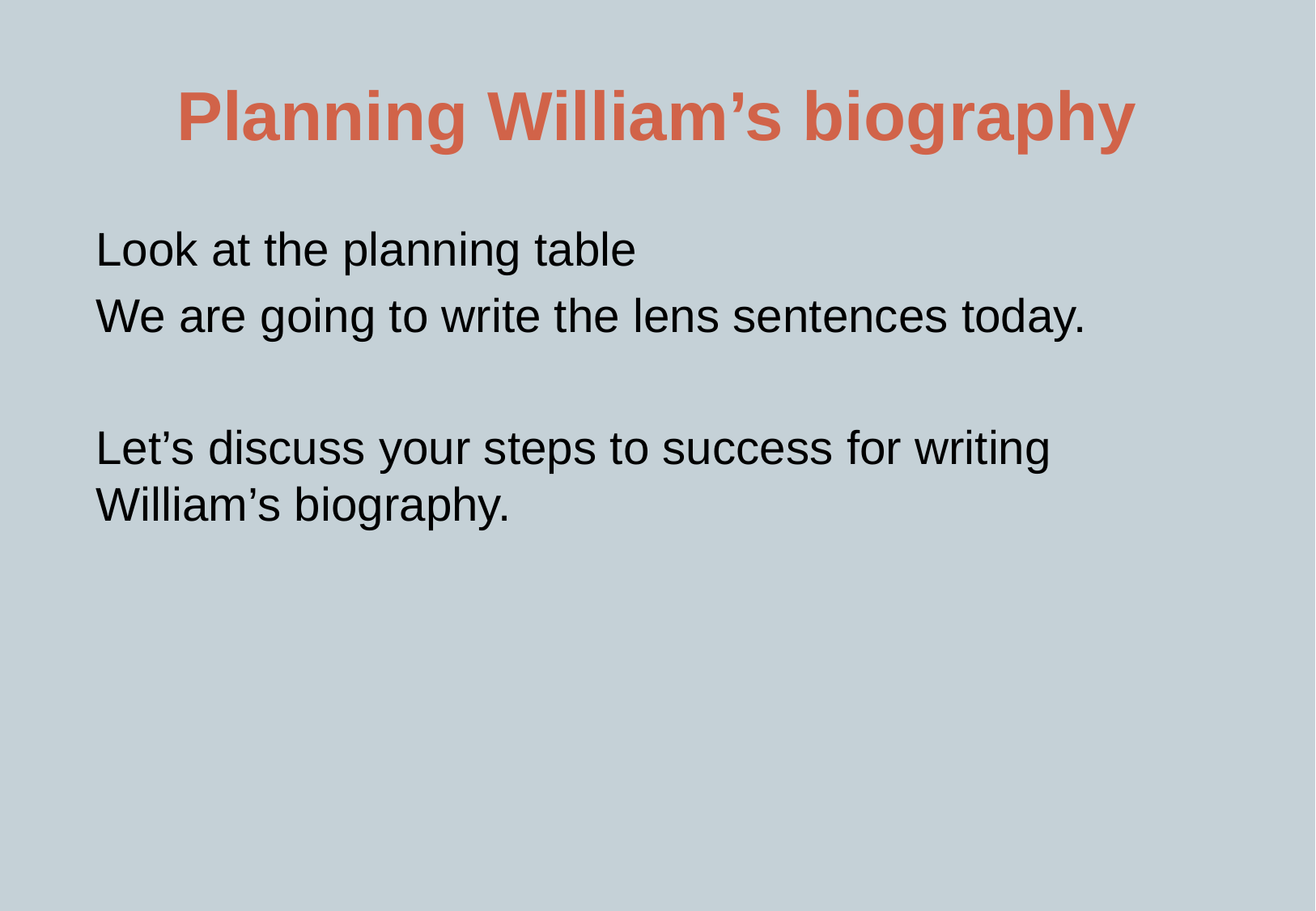

# Planning William’s biography
Look at the planning table
We are going to write the lens sentences today.

Let’s discuss your steps to success for writing William’s biography.